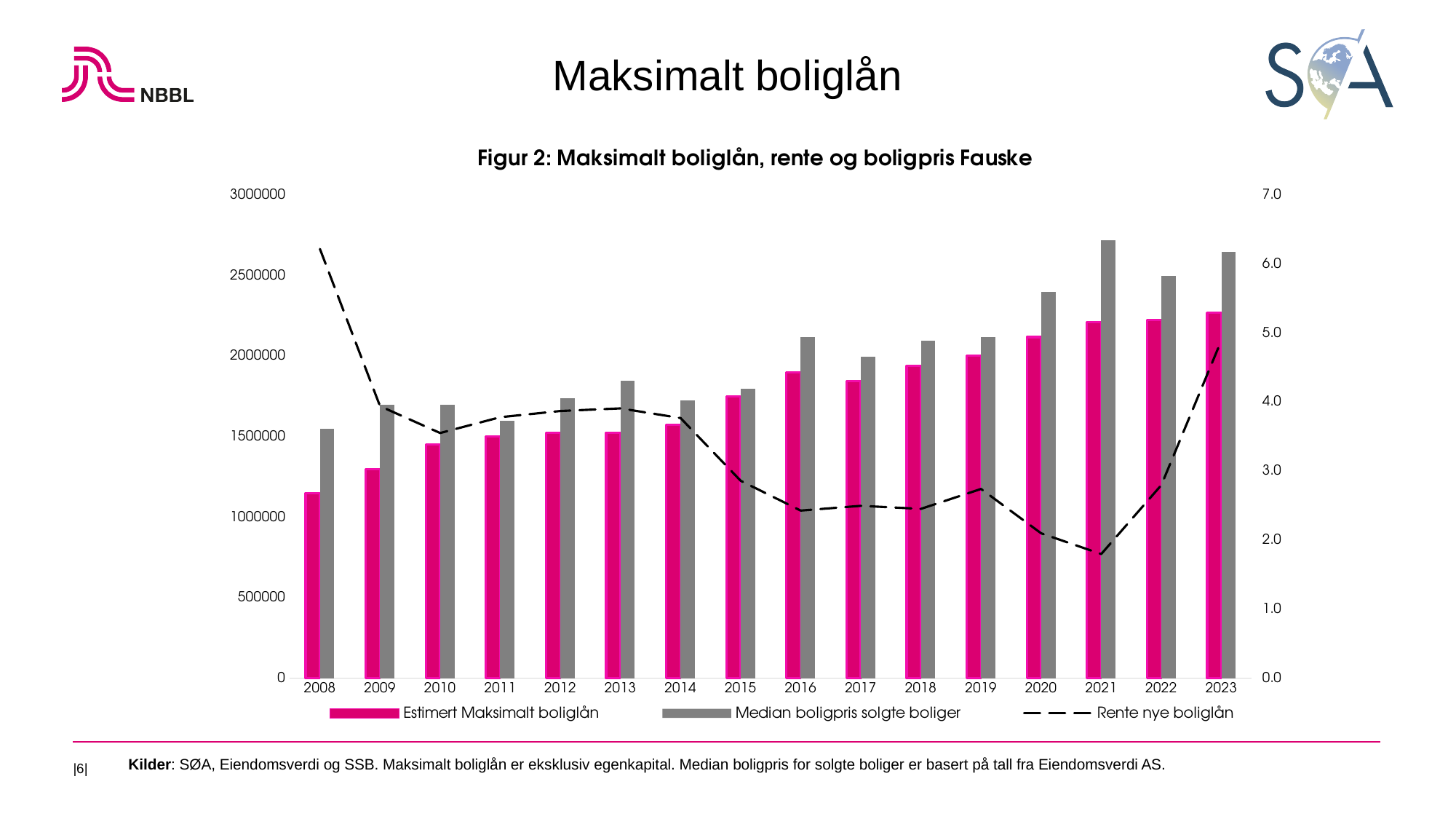

Maksimalt boliglån

### Chart: Figur 2: Maksimalt boliglån, rente og boligpris Fauske

| Category | Estimert Maksimalt boliglån | Median boligpris solgte boliger | Rente nye boliglån |
|---|---|---|---|
| 2008 | 1150000.0 | 1550000.0 | 6.221666666666666 |
| 2009 | 1300000.0 | 1700000.0 | 3.943333333333334 |
| 2010 | 1450000.0 | 1700000.0 | 3.5533333333333332 |
| 2011 | 1500000.0 | 1600000.0 | 3.7833333333333337 |
| 2012 | 1525000.0 | 1737500.0 | 3.8733333333333335 |
| 2013 | 1525000.0 | 1850000.0 | 3.910833333333333 |
| 2014 | 1575000.0 | 1725000.0 | 3.7708333333333335 |
| 2015 | 1750000.0 | 1800000.0 | 2.8616666666666664 |
| 2016 | 1900000.0 | 2120000.0 | 2.43 |
| 2017 | 1847310.4696504364 | 1997500.0 | 2.4983333333333335 |
| 2018 | 1938587.891231581 | 2096614.0 | 2.4550000000000005 |
| 2019 | 2001915.0875364188 | 2117765.0 | 2.7433333333333336 |
| 2020 | 2119105.02605335 | 2400000.0 | 2.1 |
| 2021 | 2210618.56915277 | 2721645.0 | 1.8 |
| 2022 | 2225000.0 | 2500000.0 | 2.8 |
| 2023 | 2270000.0 | 2650000.0 | 4.9 |
|6|
Kilder: SØA, Eiendomsverdi og SSB. Maksimalt boliglån er eksklusiv egenkapital. Median boligpris for solgte boliger er basert på tall fra Eiendomsverdi AS.